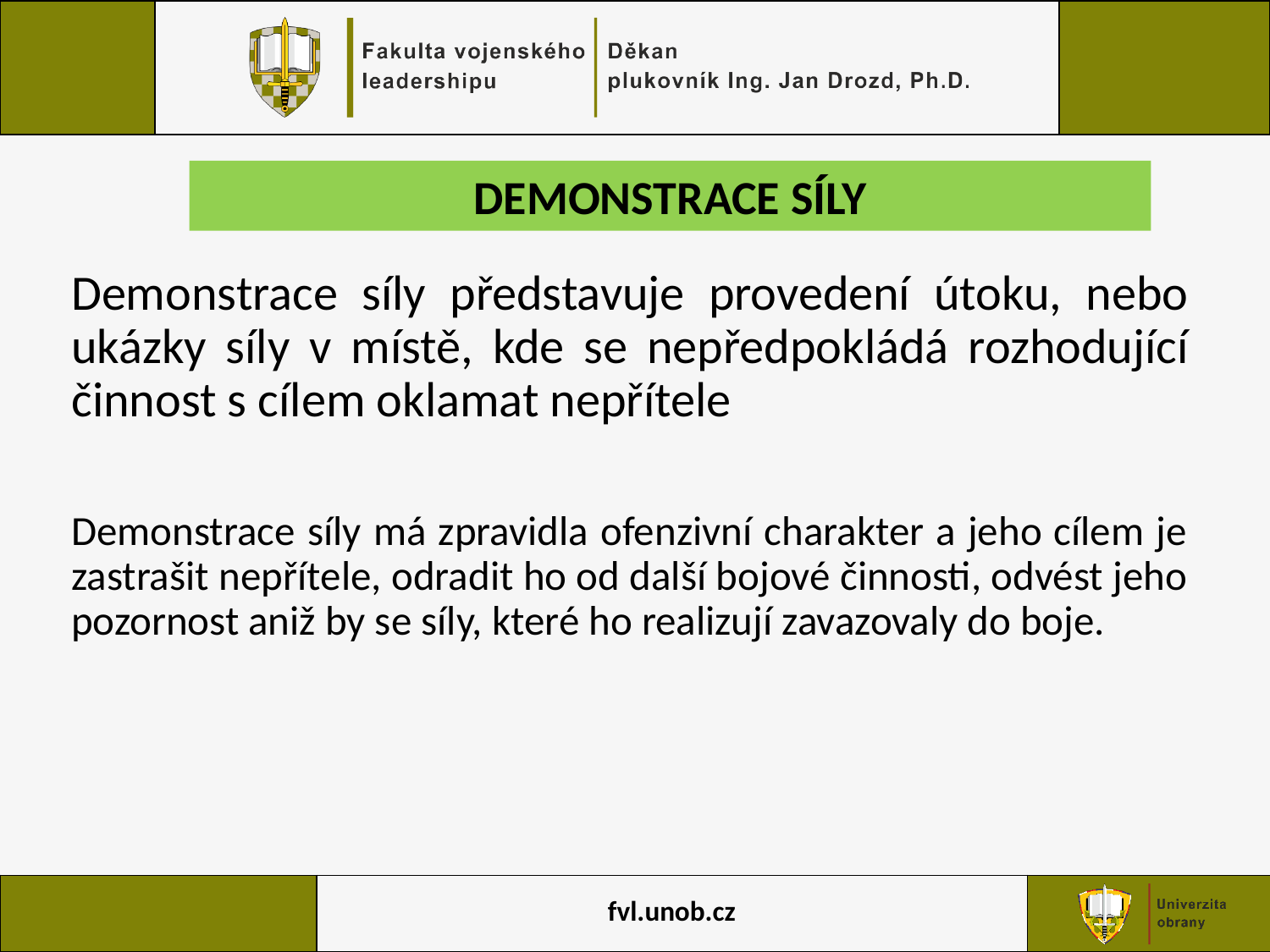

# DEMONSTRACE SÍLY
Demonstrace síly představuje provedení útoku, nebo ukázky síly v místě, kde se nepředpokládá rozhodující činnost s cílem oklamat nepřítele

Demonstrace síly má zpravidla ofenzivní charakter a jeho cílem je zastrašit nepřítele, odradit ho od další bojové činnosti, odvést jeho pozornost aniž by se síly, které ho realizují zavazovaly do boje.